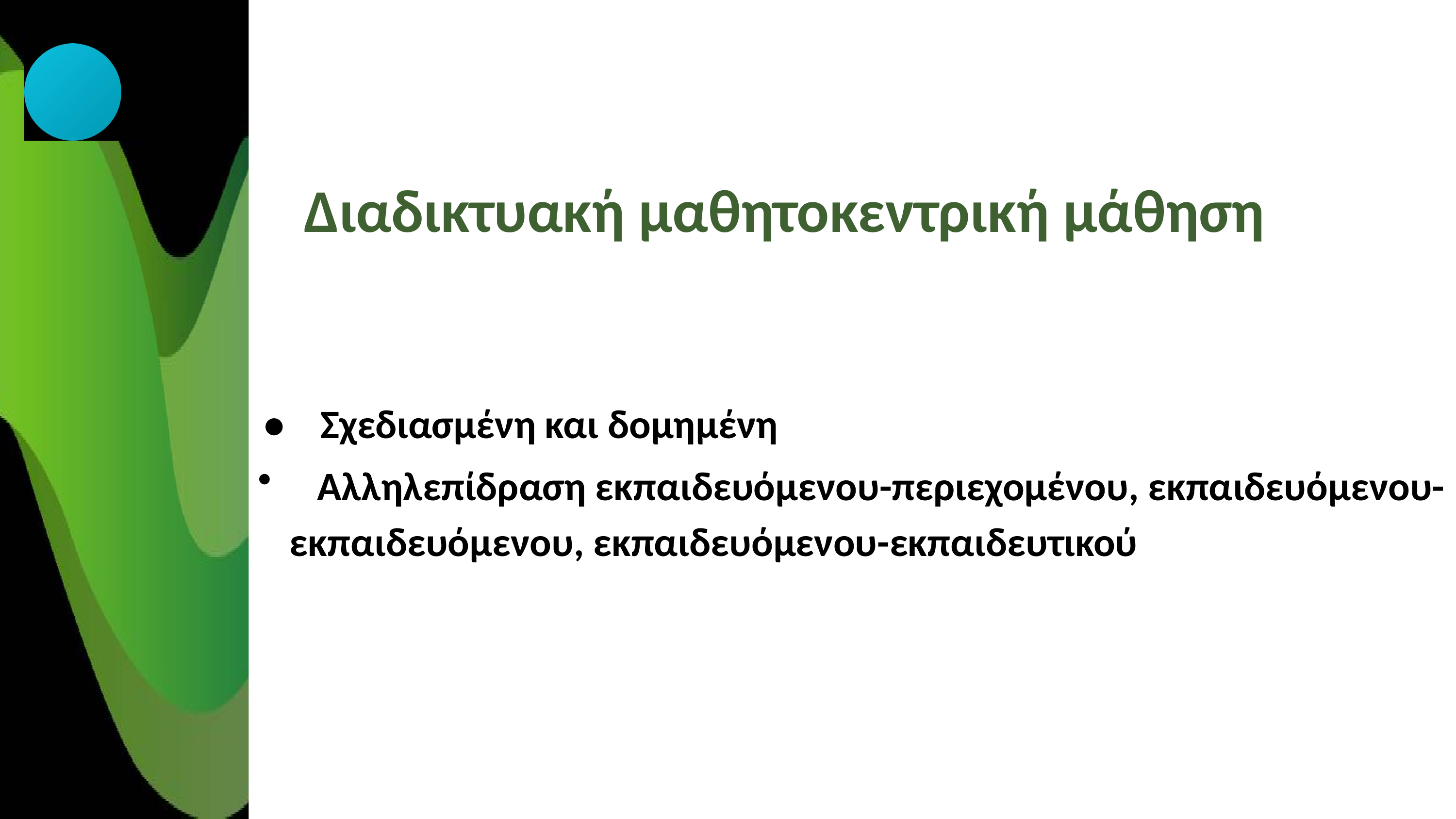

Διαδικτυακή μαθητοκεντρική μάθηση

•    Σχεδιασμένη και δομημένη
   Αλληλεπίδραση εκπαιδευόμενου-περιεχομένου, εκπαιδευόμενου-εκπαιδευόμενου, εκπαιδευόμενου-εκπαιδευτικού